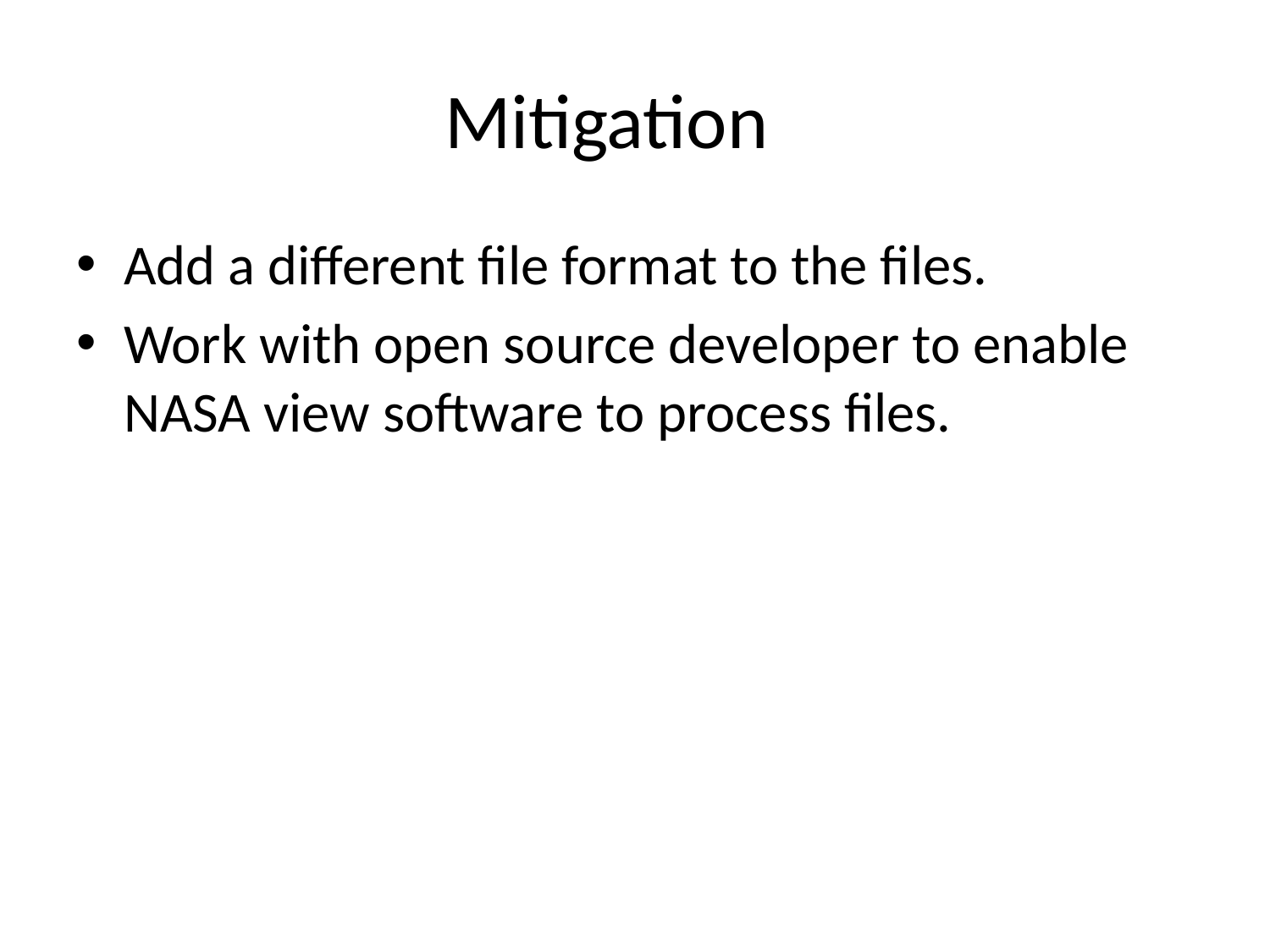

# Mitigation
Add a different file format to the files.
Work with open source developer to enable NASA view software to process files.